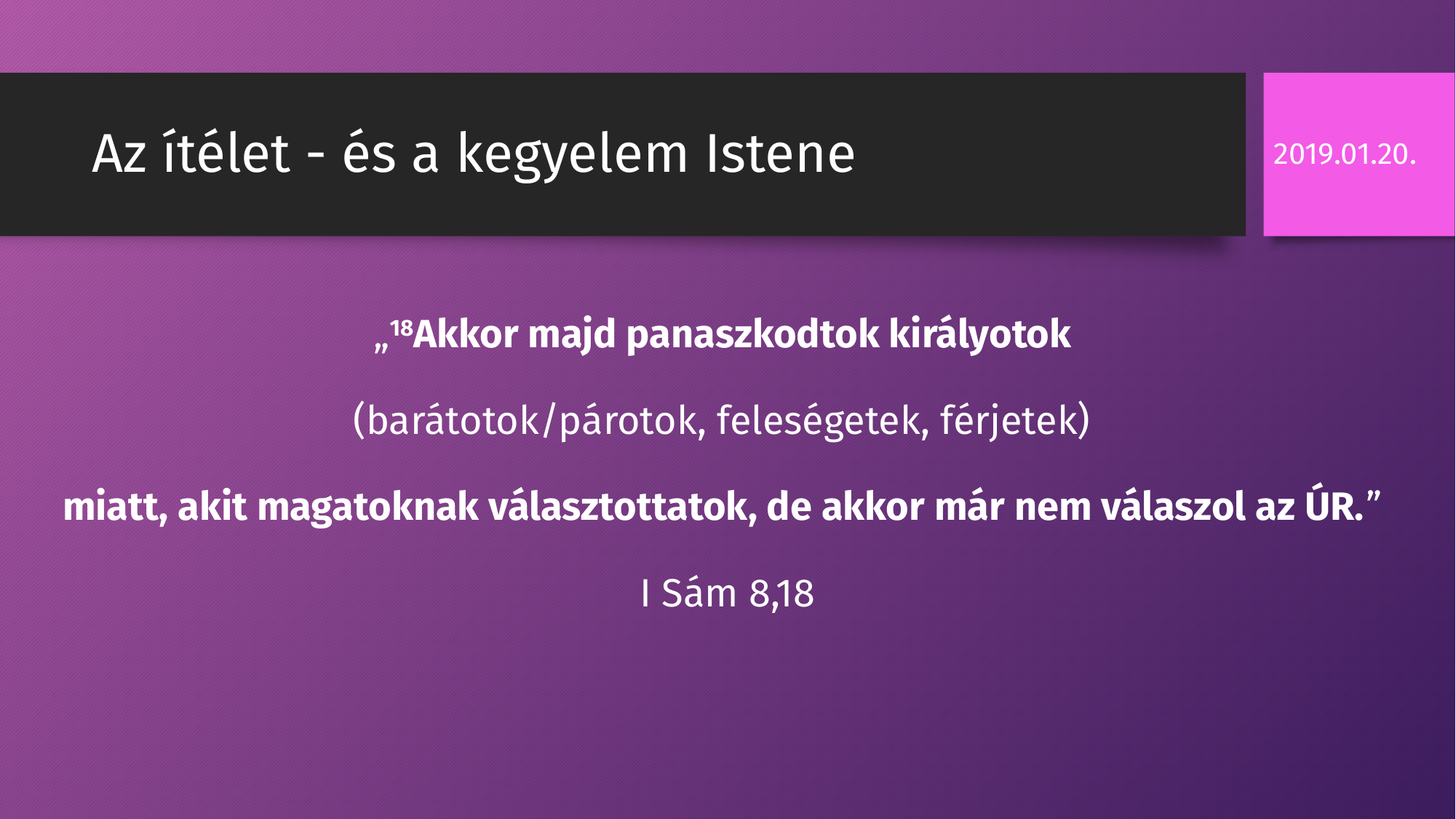

# Az ítélet - és a kegyelem Istene
2019.01.20.
„18Akkor majd panaszkodtok királyotok
(barátotok/párotok, feleségetek, férjetek)
miatt, akit magatoknak választottatok, de akkor már nem válaszol az ÚR.”
I Sám 8,18